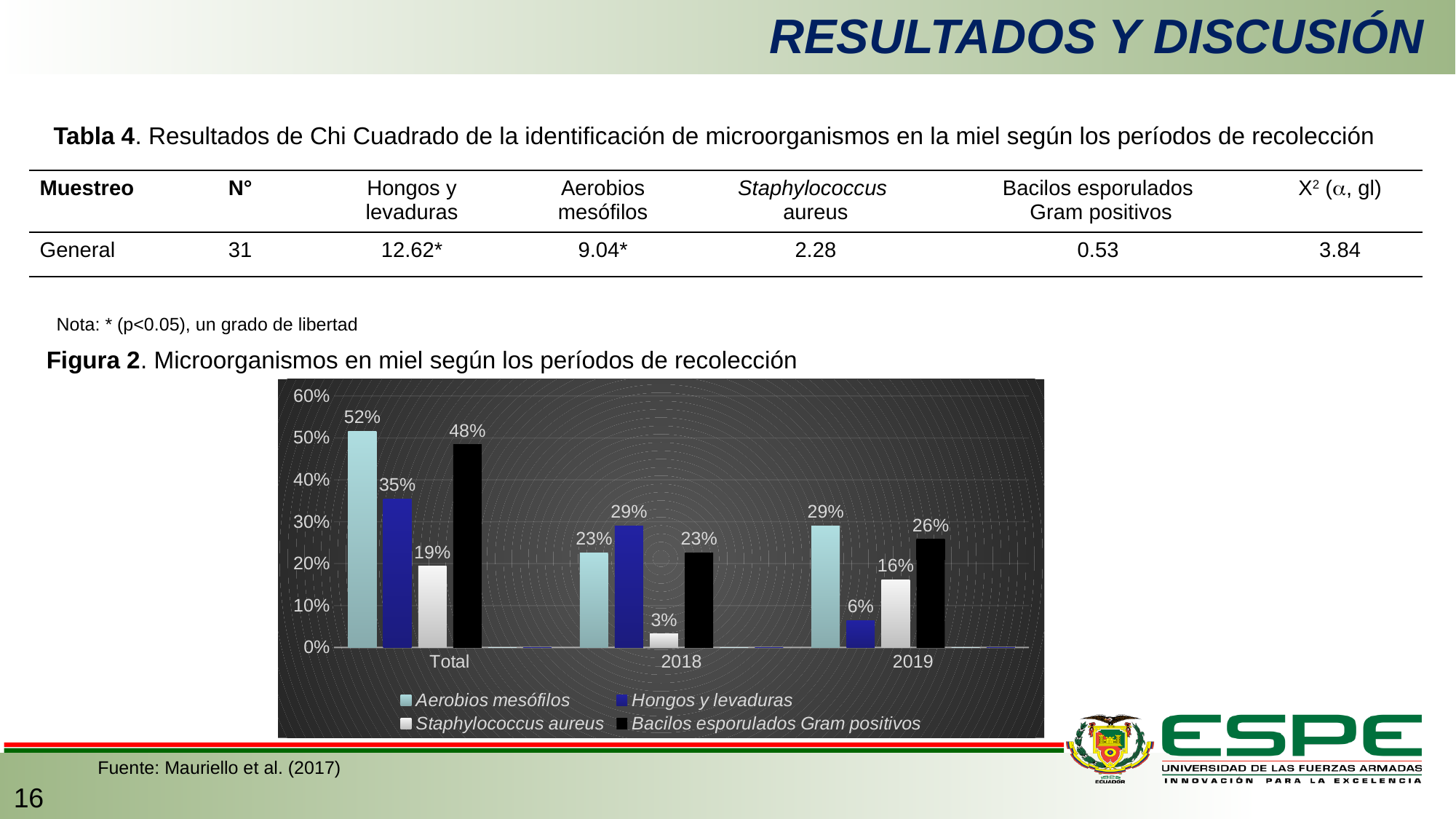

# RESULTADOS Y DISCUSIÓN
Tabla 4. Resultados de Chi Cuadrado de la identificación de microorganismos en la miel según los períodos de recolección
| Muestreo | N° | Hongos y levaduras | Aerobios mesófilos | Staphylococcus aureus | Bacilos esporulados Gram positivos | X2 (α, gl) |
| --- | --- | --- | --- | --- | --- | --- |
| General | 31 | 12.62\* | 9.04\* | 2.28 | 0.53 | 3.84 |
Nota: * (p<0.05), un grado de libertad
 Figura 2. Microorganismos en miel según los períodos de recolección

### Chart

| Category | Aerobios mesófilos | Hongos y levaduras | Staphylococcus aureus | Bacilos esporulados Gram positivos | Coliformes  | Escherichia coli |
|---|---|---|---|---|---|---|
| Total | 0.5161290322580645 | 0.3548387096774194 | 0.1935483870967742 | 0.4838709677419355 | 0.0 | 0.0 |
| 2018 | 0.22580645161290322 | 0.2903225806451613 | 0.03225806451612903 | 0.22580645161290322 | 0.0 | 0.0 |
| 2019 | 0.2903225806451613 | 0.06451612903225806 | 0.16129032258064516 | 0.25806451612903225 | 0.0 | 0.0 |
Fuente: Mauriello et al. (2017)
16